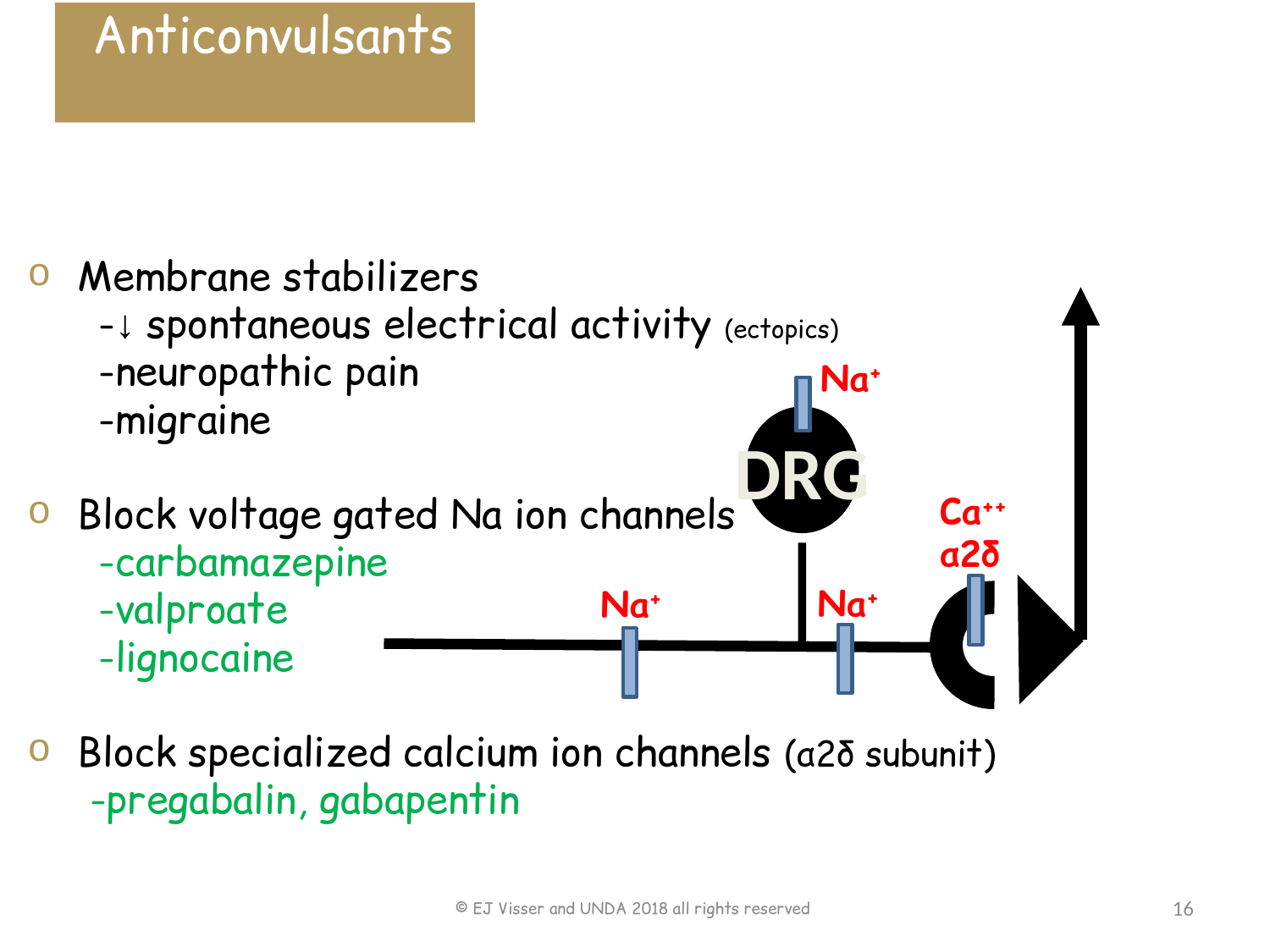

Anticonvulsants

Membrane stabilizers
      -↓ spontaneous electrical activity (ectopics)
      -neuropathic pain
      -migraine

Block voltage gated Na ion channels
      -carbamazepine
      -valproate
      -lignocaine

Block specialized calcium ion channels (α2δ subunit)
      -pregabalin, gabapentin

Na+

DRG
Ca++
α2δ

Na+
Na+

© EJ Visser and UNDA 2018 all rights reserved
16